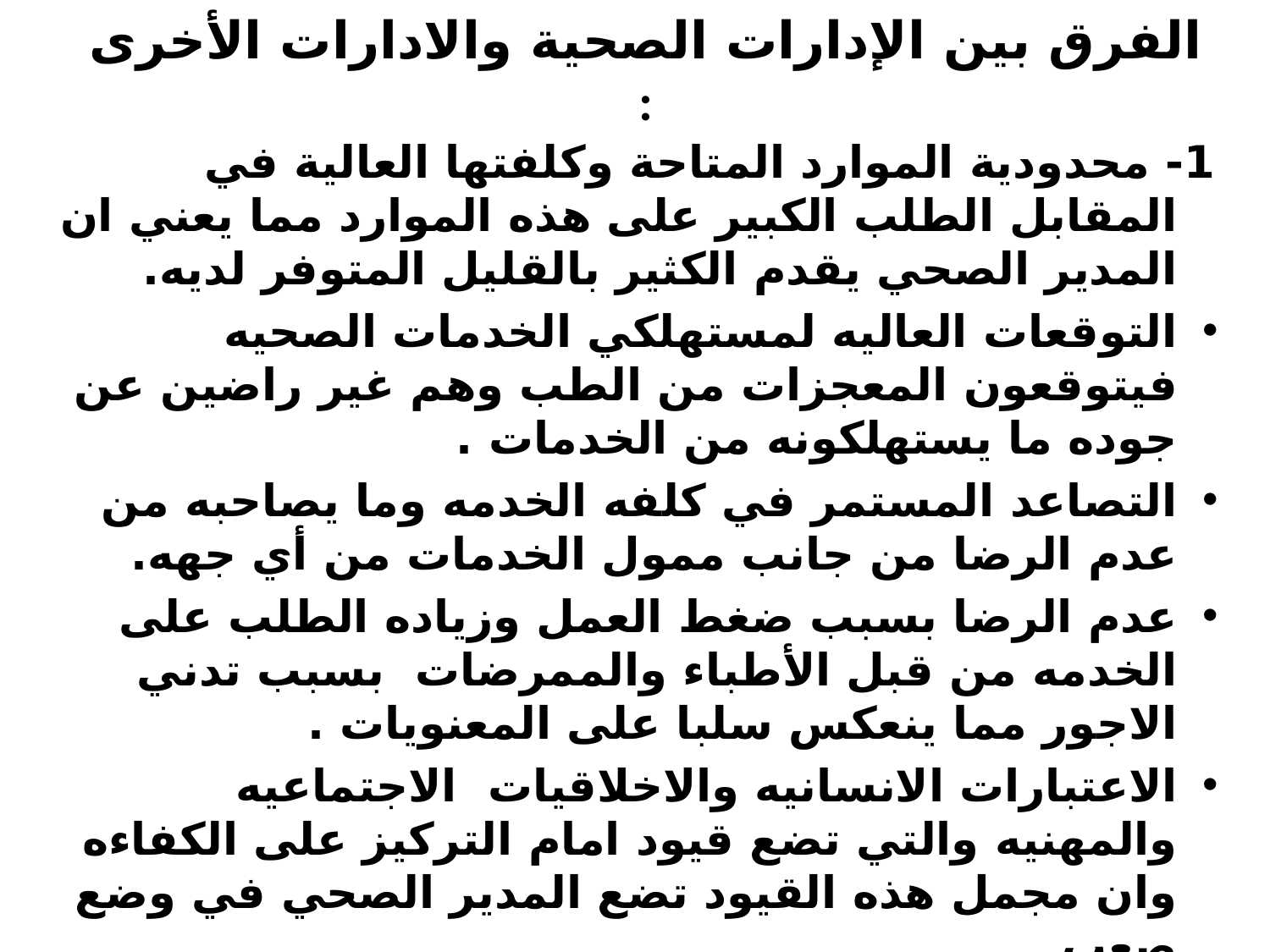

# الفرق بين الإدارات الصحية والادارات الأخرى :
1- محدودية الموارد المتاحة وكلفتها العالية في المقابل الطلب الكبير على هذه الموارد مما يعني ان المدير الصحي يقدم الكثير بالقليل المتوفر لديه.
التوقعات العاليه لمستهلكي الخدمات الصحيه فيتوقعون المعجزات من الطب وهم غير راضين عن جوده ما يستهلكونه من الخدمات .
التصاعد المستمر في كلفه الخدمه وما يصاحبه من عدم الرضا من جانب ممول الخدمات من أي جهه.
عدم الرضا بسبب ضغط العمل وزياده الطلب على الخدمه من قبل الأطباء والممرضات  بسبب تدني الاجور مما ينعكس سلبا على المعنويات .
الاعتبارات الانسانيه والاخلاقيات  الاجتماعيه  والمهنيه والتي تضع قيود امام التركيز على الكفاءه وان مجمل هذه القيود تضع المدير الصحي في وضع صعب.